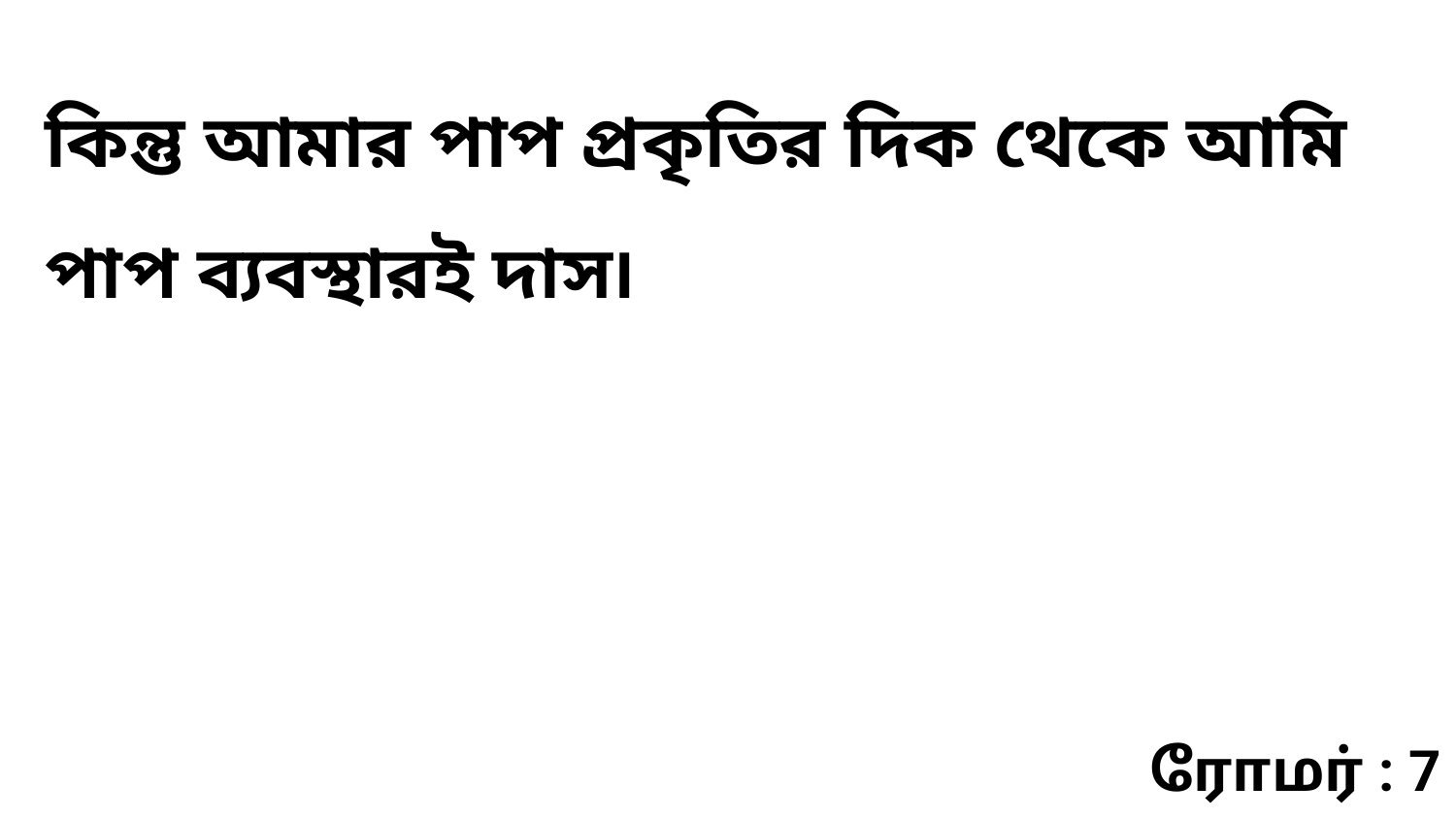

কিন্তু আমার পাপ প্রকৃতির দিক থেকে আমি পাপ ব্যবস্থারই দাস৷
ரோமர் : 7